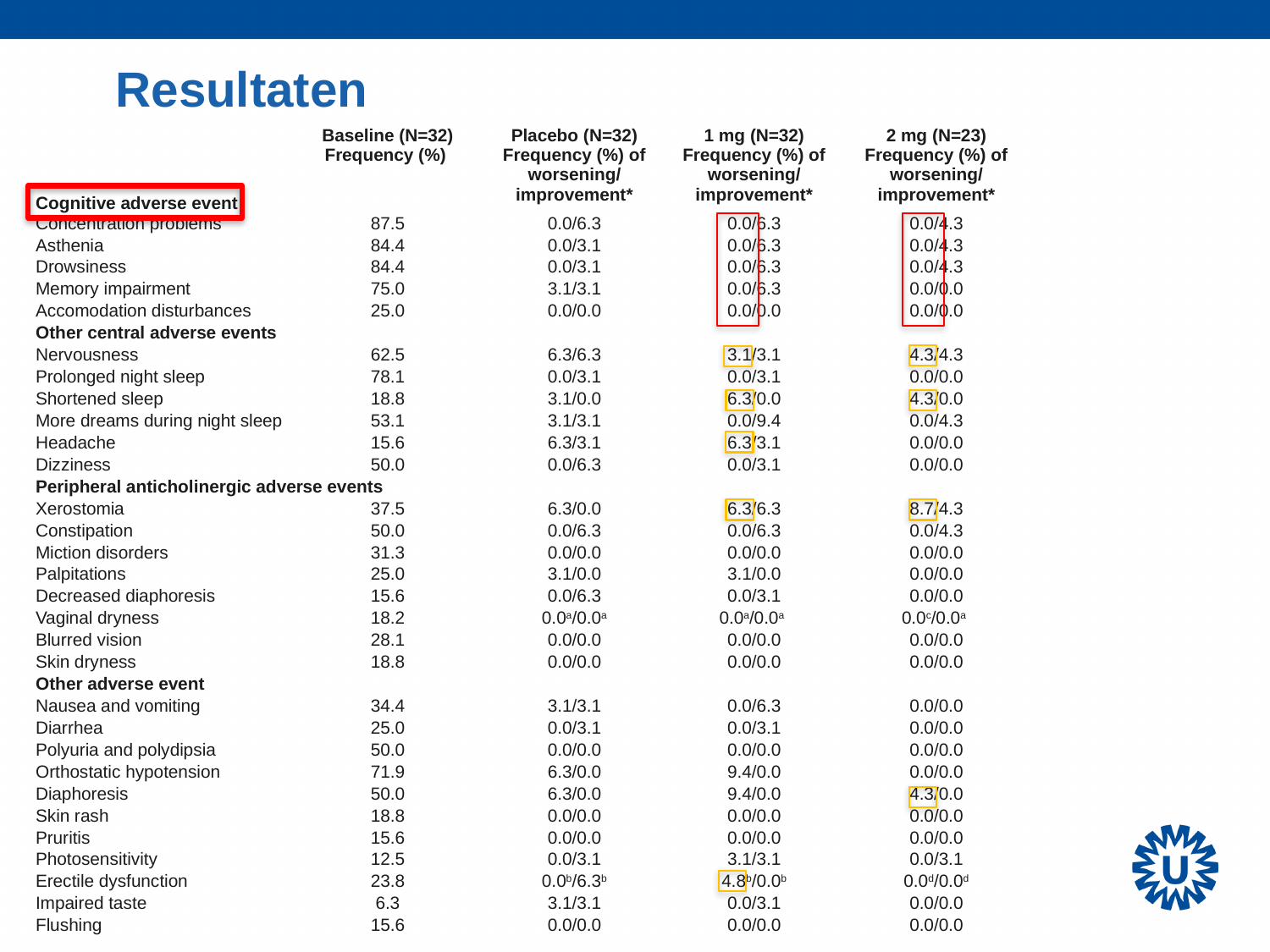

# Resultaten
| Cognitive adverse event | Baseline (N=32) Frequency (%) | Placebo (N=32) Frequency (%) of worsening/ improvement\* | 1 mg (N=32) Frequency (%) of worsening/ improvement\* | 2 mg (N=23) Frequency (%) of worsening/ improvement\* |
| --- | --- | --- | --- | --- |
| Concentration problems | 87.5 | 0.0/6.3 | 0.0/6.3 | 0.0/4.3 |
| Asthenia | 84.4 | 0.0/3.1 | 0.0/6.3 | 0.0/4.3 |
| Drowsiness | 84.4 | 0.0/3.1 | 0.0/6.3 | 0.0/4.3 |
| Memory impairment | 75.0 | 3.1/3.1 | 0.0/6.3 | 0.0/0.0 |
| Accomodation disturbances | 25.0 | 0.0/0.0 | 0.0/0.0 | 0.0/0.0 |
| Other central adverse events |  |  |  |  |
| Nervousness | 62.5 | 6.3/6.3 | 3.1/3.1 | 4.3/4.3 |
| Prolonged night sleep | 78.1 | 0.0/3.1 | 0.0/3.1 | 0.0/0.0 |
| Shortened sleep | 18.8 | 3.1/0.0 | 6.3/0.0 | 4.3/0.0 |
| More dreams during night sleep | 53.1 | 3.1/3.1 | 0.0/9.4 | 0.0/4.3 |
| Headache | 15.6 | 6.3/3.1 | 6.3/3.1 | 0.0/0.0 |
| Dizziness | 50.0 | 0.0/6.3 | 0.0/3.1 | 0.0/0.0 |
| Peripheral anticholinergic adverse events |  |  |  |  |
| Xerostomia | 37.5 | 6.3/0.0 | 6.3/6.3 | 8.7/4.3 |
| Constipation | 50.0 | 0.0/6.3 | 0.0/6.3 | 0.0/4.3 |
| Miction disorders | 31.3 | 0.0/0.0 | 0.0/0.0 | 0.0/0.0 |
| Palpitations | 25.0 | 3.1/0.0 | 3.1/0.0 | 0.0/0.0 |
| Decreased diaphoresis | 15.6 | 0.0/6.3 | 0.0/3.1 | 0.0/0.0 |
| Vaginal dryness | 18.2 | 0.0a/0.0a | 0.0a/0.0a | 0.0c/0.0a |
| Blurred vision | 28.1 | 0.0/0.0 | 0.0/0.0 | 0.0/0.0 |
| Skin dryness | 18.8 | 0.0/0.0 | 0.0/0.0 | 0.0/0.0 |
| Other adverse event |  |  |  |  |
| Nausea and vomiting | 34.4 | 3.1/3.1 | 0.0/6.3 | 0.0/0.0 |
| Diarrhea | 25.0 | 0.0/3.1 | 0.0/3.1 | 0.0/0.0 |
| Polyuria and polydipsia | 50.0 | 0.0/0.0 | 0.0/0.0 | 0.0/0.0 |
| Orthostatic hypotension | 71.9 | 6.3/0.0 | 9.4/0.0 | 0.0/0.0 |
| Diaphoresis | 50.0 | 6.3/0.0 | 9.4/0.0 | 4.3/0.0 |
| Skin rash | 18.8 | 0.0/0.0 | 0.0/0.0 | 0.0/0.0 |
| Pruritis | 15.6 | 0.0/0.0 | 0.0/0.0 | 0.0/0.0 |
| Photosensitivity | 12.5 | 0.0/3.1 | 3.1/3.1 | 0.0/3.1 |
| Erectile dysfunction | 23.8 | 0.0b/6.3b | 4.8b/0.0b | 0.0d/0.0d |
| Impaired taste | 6.3 | 3.1/3.1 | 0.0/3.1 | 0.0/0.0 |
| Flushing | 15.6 | 0.0/0.0 | 0.0/0.0 | 0.0/0.0 |